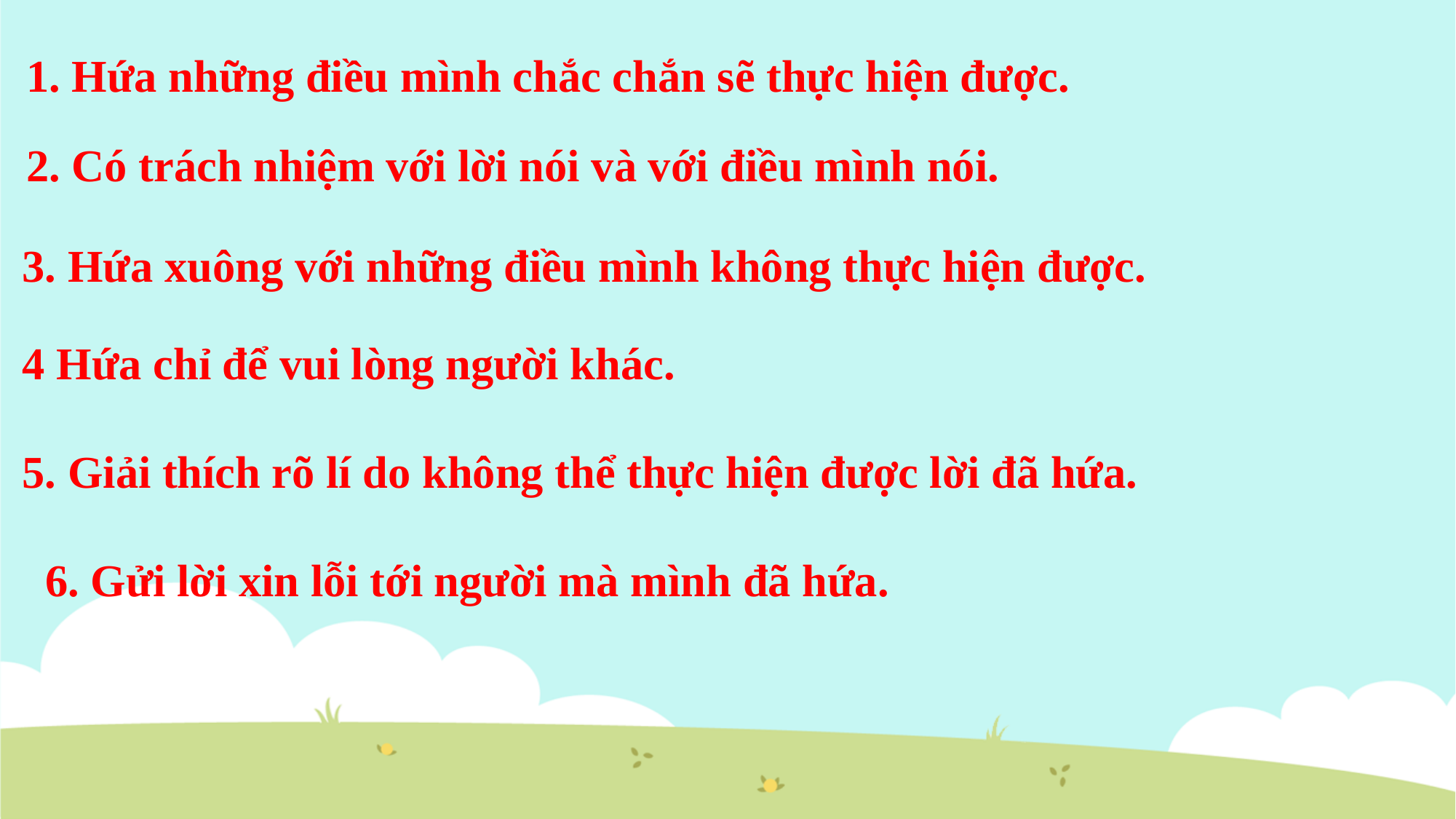

1. Hứa những điều mình chắc chắn sẽ thực hiện được.
2. Có trách nhiệm với lời nói và với điều mình nói.
 3. Hứa xuông với những điều mình không thực hiện được.
4 Hứa chỉ để vui lòng người khác.
 5. Giải thích rõ lí do không thể thực hiện được lời đã hứa.
   6. Gửi lời xin lỗi tới người mà mình đã hứa.